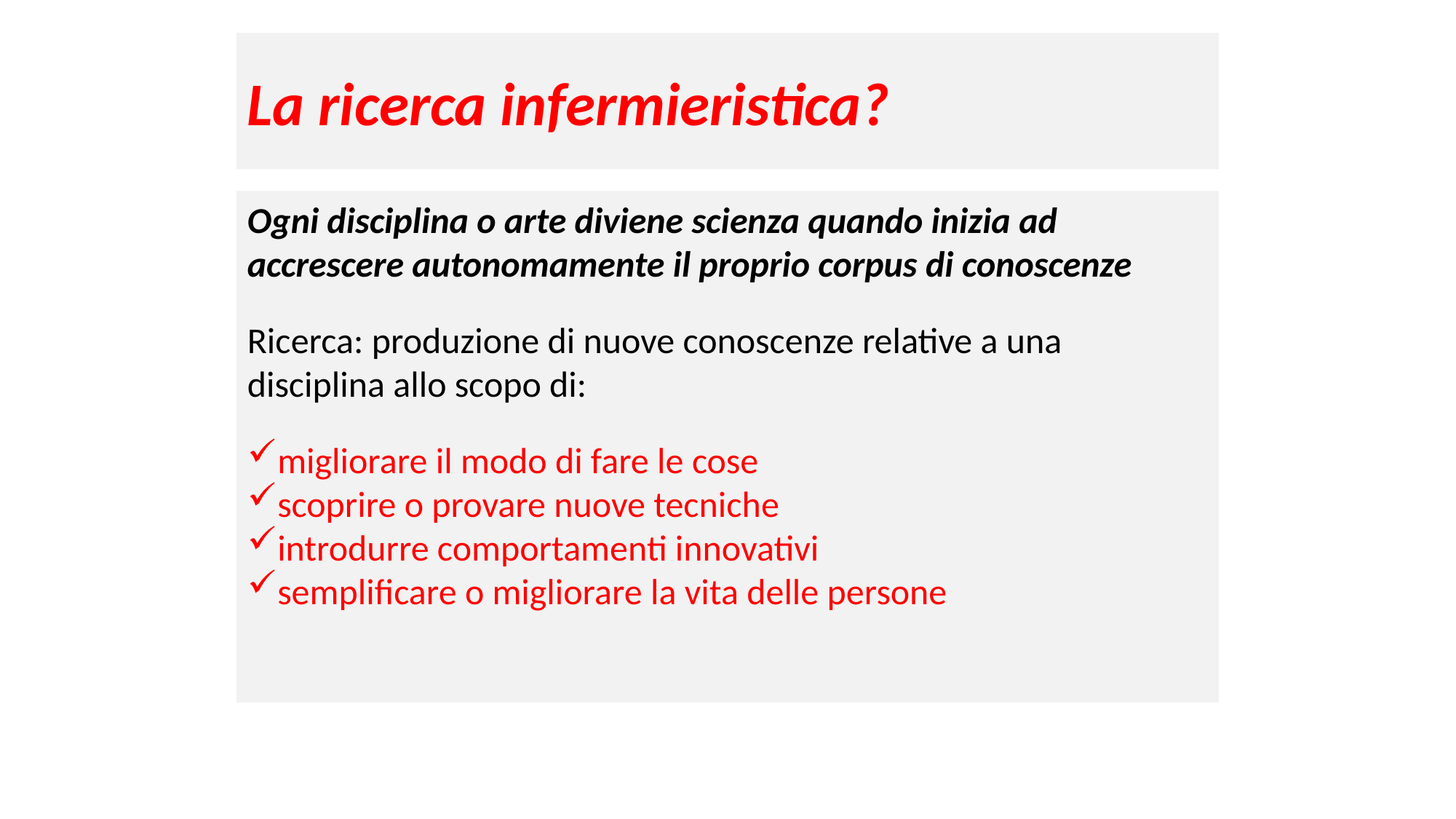

La ricerca infermieristica?
Ogni disciplina o arte diviene scienza quando inizia ad accrescere autonomamente il proprio corpus di conoscenze

Ricerca: produzione di nuove conoscenze relative a una disciplina allo scopo di:

migliorare il modo di fare le cose
scoprire o provare nuove tecniche
introdurre comportamenti innovativi
semplificare o migliorare la vita delle persone